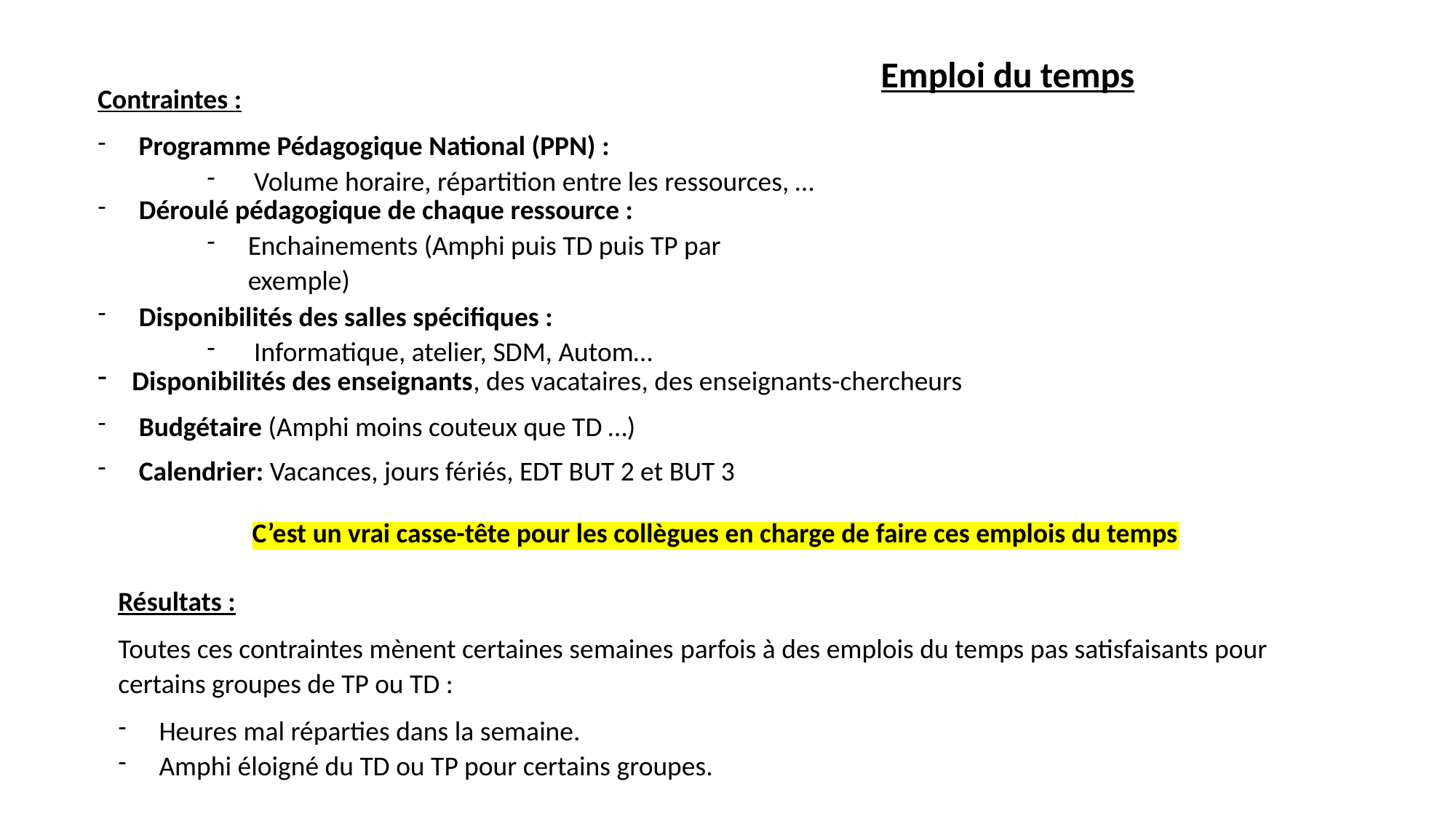

Emploi du temps
Contraintes :
Programme Pédagogique National (PPN) :
 Volume horaire, répartition entre les ressources, …
Déroulé pédagogique de chaque ressource :
Enchainements (Amphi puis TD puis TP par exemple)
Disponibilités des salles spécifiques :
 Informatique, atelier, SDM, Autom…
Disponibilités des enseignants, des vacataires, des enseignants-chercheurs
Budgétaire (Amphi moins couteux que TD …)
Calendrier: Vacances, jours fériés, EDT BUT 2 et BUT 3
C’est un vrai casse-tête pour les collègues en charge de faire ces emplois du temps
Résultats :
Toutes ces contraintes mènent certaines semaines parfois à des emplois du temps pas satisfaisants pour certains groupes de TP ou TD :
Heures mal réparties dans la semaine.
Amphi éloigné du TD ou TP pour certains groupes.